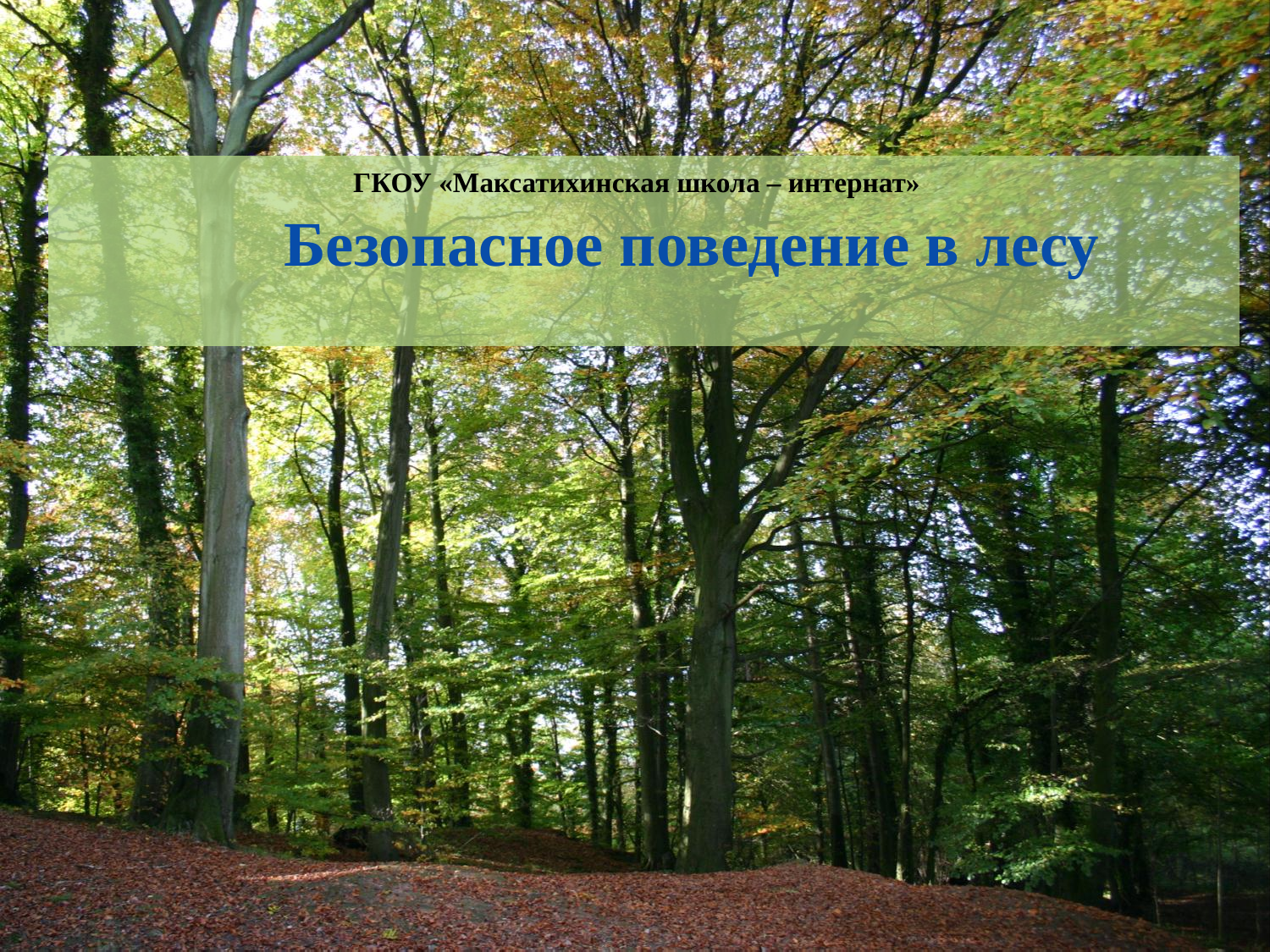

# ГКОУ «Максатихинская школа – интернат»
Безопасное поведение в лесу